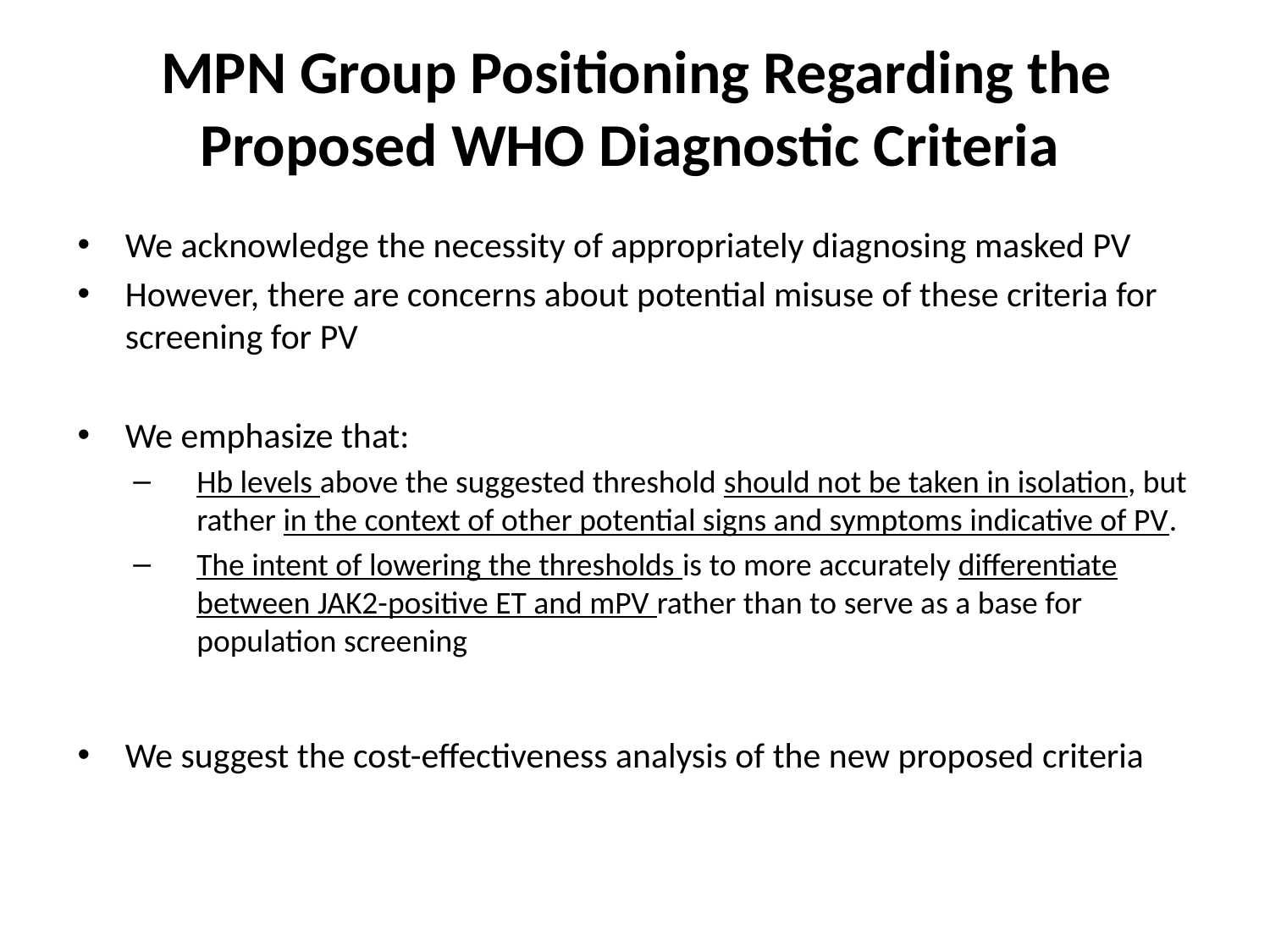

# MPN Group Positioning Regarding the Proposed WHO Diagnostic Criteria
We acknowledge the necessity of appropriately diagnosing masked PV
However, there are concerns about potential misuse of these criteria for screening for PV

We emphasize that:
Hb levels above the suggested threshold should not be taken in isolation, but rather in the context of other potential signs and symptoms indicative of PV.
The intent of lowering the thresholds is to more accurately differentiate between JAK2-positive ET and mPV rather than to serve as a base for population screening

We suggest the cost-effectiveness analysis of the new proposed criteria